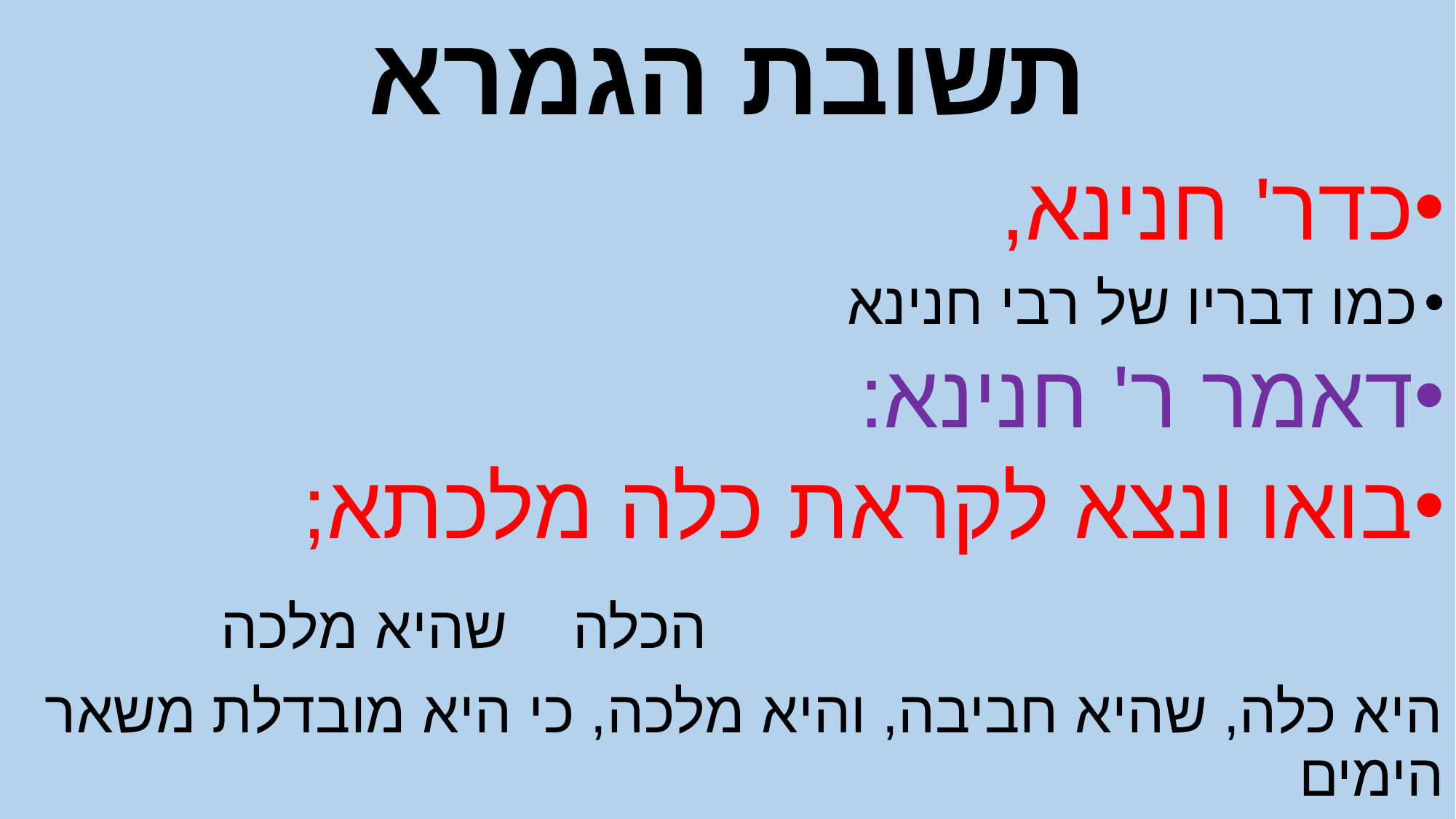

# תשובת הגמרא
כדר' חנינא,
כמו דבריו של רבי חנינא
דאמר ר' חנינא:
בואו ונצא לקראת כלה מלכתא;
                              הכלה    שהיא מלכה
היא כלה, שהיא חביבה, והיא מלכה, כי היא מובדלת משאר הימים